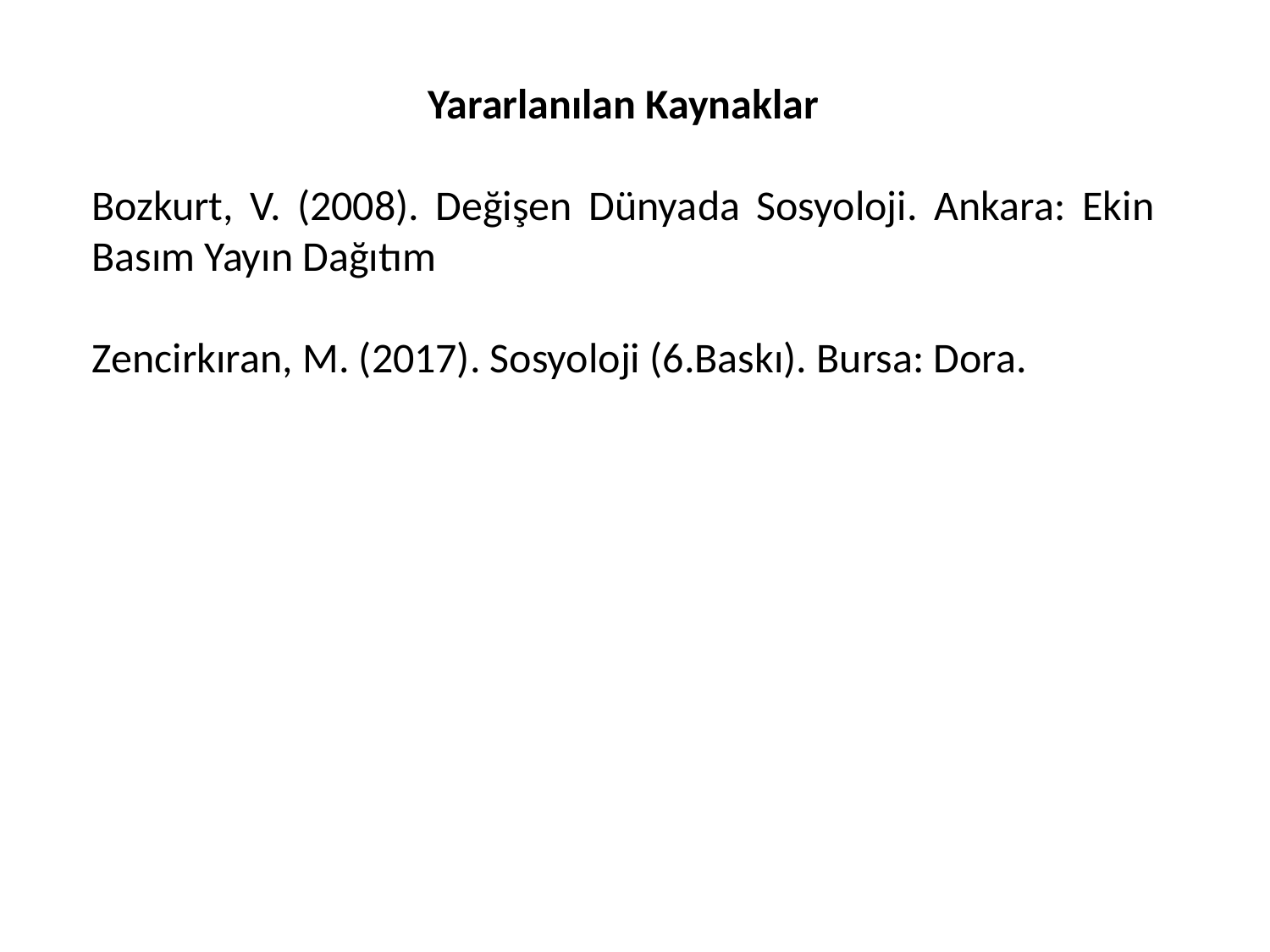

Yararlanılan Kaynaklar

Bozkurt, V. (2008). Değişen Dünyada Sosyoloji. Ankara: Ekin Basım Yayın Dağıtım

Zencirkıran, M. (2017). Sosyoloji (6.Baskı). Bursa: Dora.